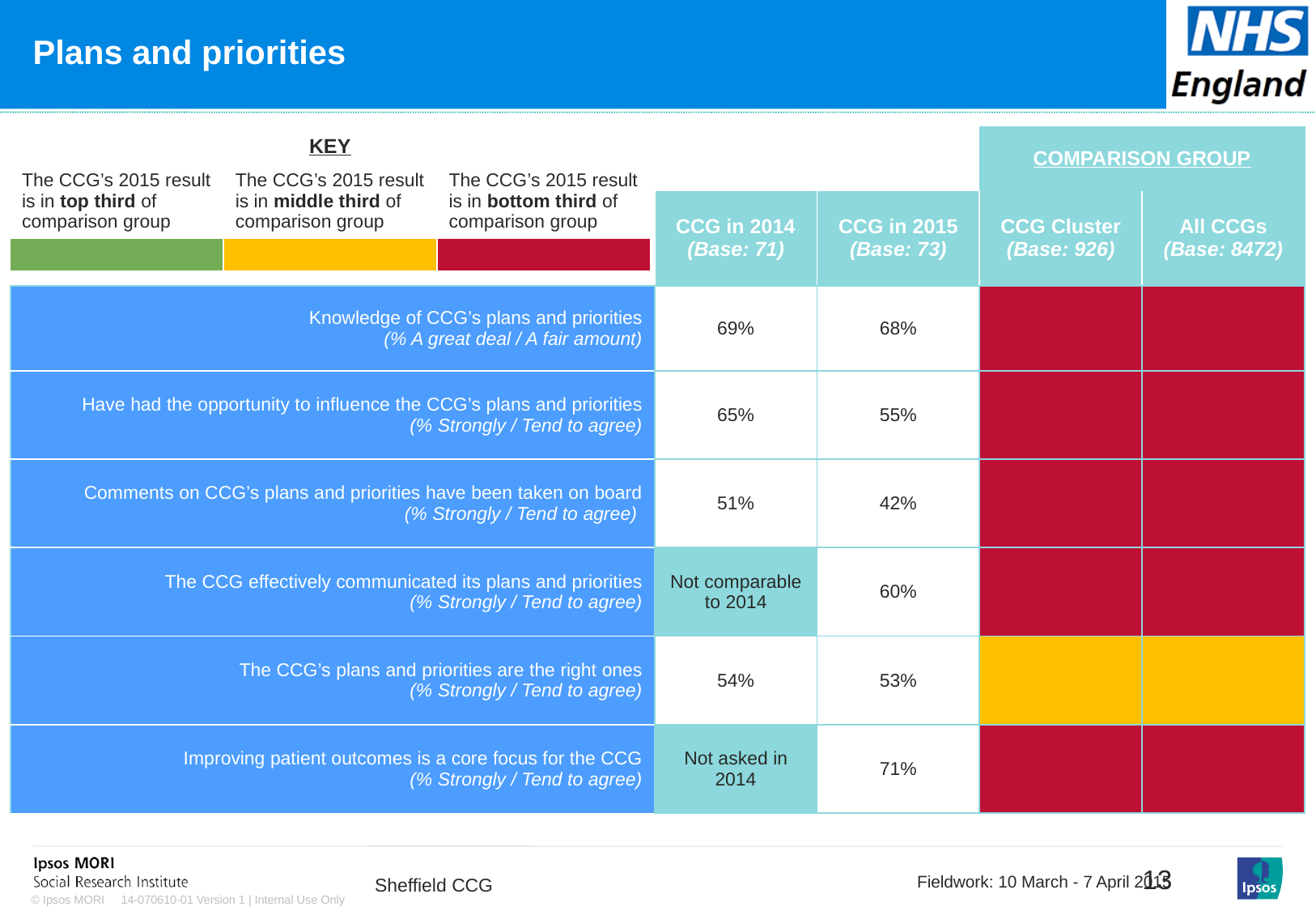

# Plans and priorities

### Chart: Ipsos Ribbon Rules

| Category |  |
|---|---|
|  |  |  | COMPARISON GROUP |  |
| --- | --- | --- | --- | --- |
|  | CCG in 2014 (Base: 71) | CCG in 2015 (Base: 73) | CCG Cluster (Base: 926) | All CCGs (Base: 8472) |
| Knowledge of CCG’s plans and priorities (% A great deal / A fair amount) | 69% | 68% |  |  |
| Have had the opportunity to influence the CCG’s plans and priorities (% Strongly / Tend to agree) | 65% | 55% |  |  |
| Comments on CCG’s plans and priorities have been taken on board (% Strongly / Tend to agree) | 51% | 42% |  |  |
| The CCG effectively communicated its plans and priorities (% Strongly / Tend to agree) | Not comparable to 2014 | 60% |  |  |
| The CCG’s plans and priorities are the right ones (% Strongly / Tend to agree) | 54% | 53% |  |  |
| Improving patient outcomes is a core focus for the CCG (% Strongly / Tend to agree) | Not asked in 2014 | 71% |  |  |
| KEY |  |  |
| --- | --- | --- |
| The CCG’s 2015 result is in top third of comparison group | The CCG’s 2015 result is in middle third of comparison group | The CCG’s 2015 result is in bottom third of comparison group |
|  |  |  |
Sheffield CCG
Fieldwork: 10 March - 7 April 2015